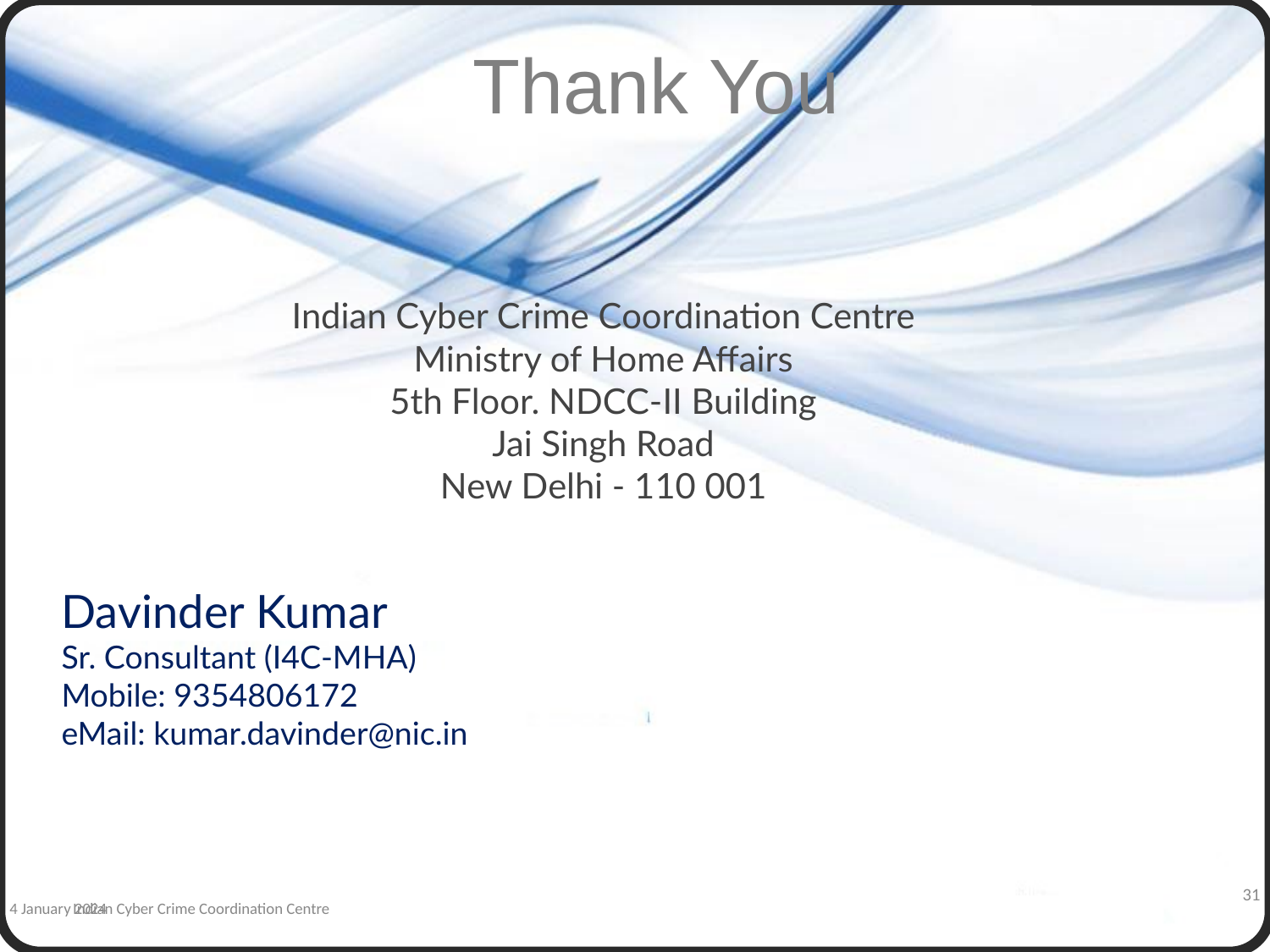

Thank You
Indian Cyber Crime Coordination Centre
Ministry of Home Affairs
5th Floor. NDCC-II Building
Jai Singh Road
New Delhi - 110 001
Davinder Kumar
Sr. Consultant (I4C-MHA)
Mobile: 9354806172
eMail: kumar.davinder@nic.in
31
4 January 2024
Indian Cyber Crime Coordination Centre